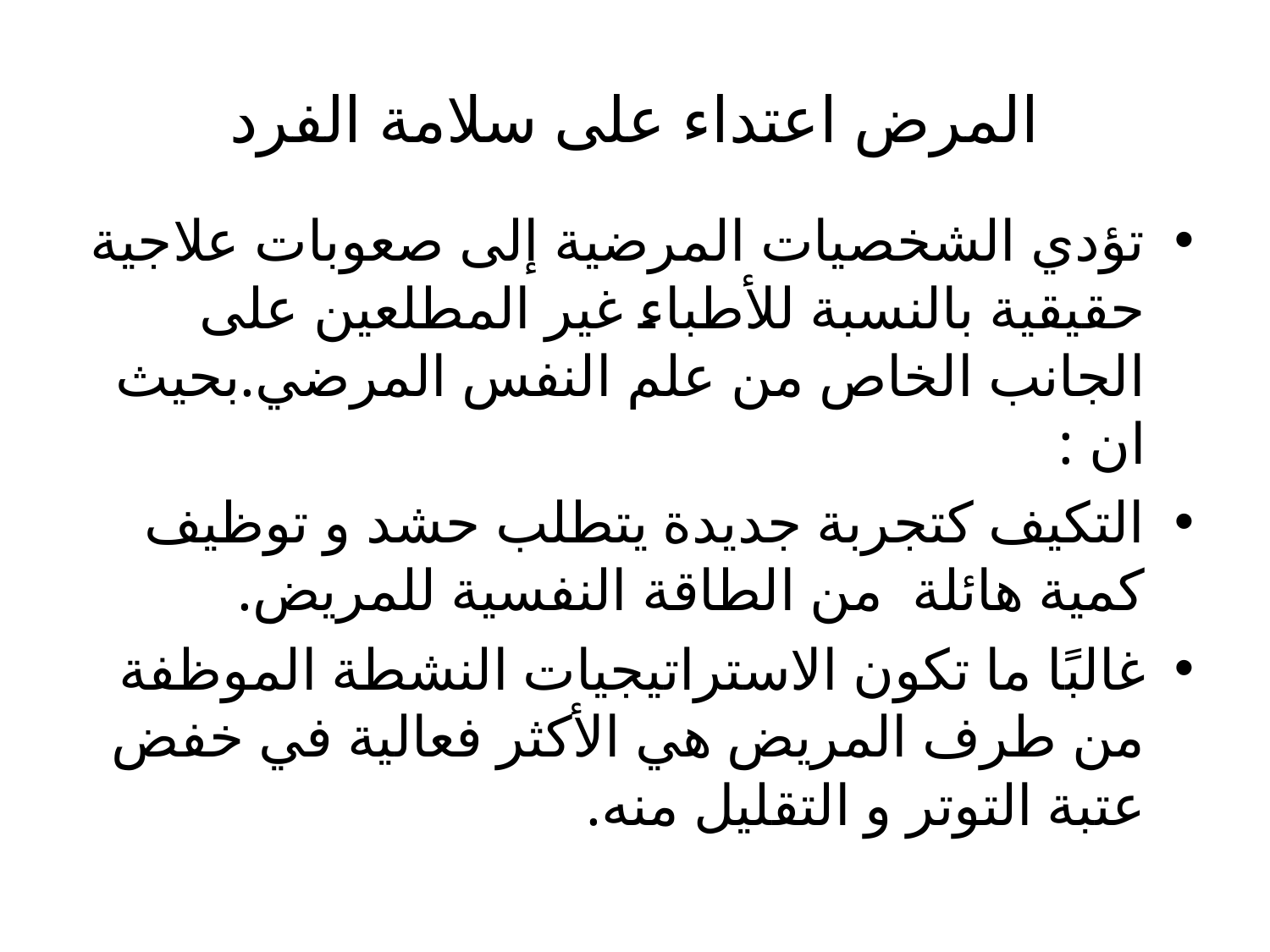

# المرض اعتداء على سلامة الفرد
تؤدي الشخصيات المرضية إلى صعوبات علاجية حقيقية بالنسبة للأطباء غير المطلعين على الجانب الخاص من علم النفس المرضي.بحيث ان :
التكيف كتجربة جديدة يتطلب حشد و توظيف كمية هائلة  من الطاقة النفسية للمريض.
غالبًا ما تكون الاستراتيجيات النشطة الموظفة من طرف المريض هي الأكثر فعالية في خفض عتبة التوتر و التقليل منه.